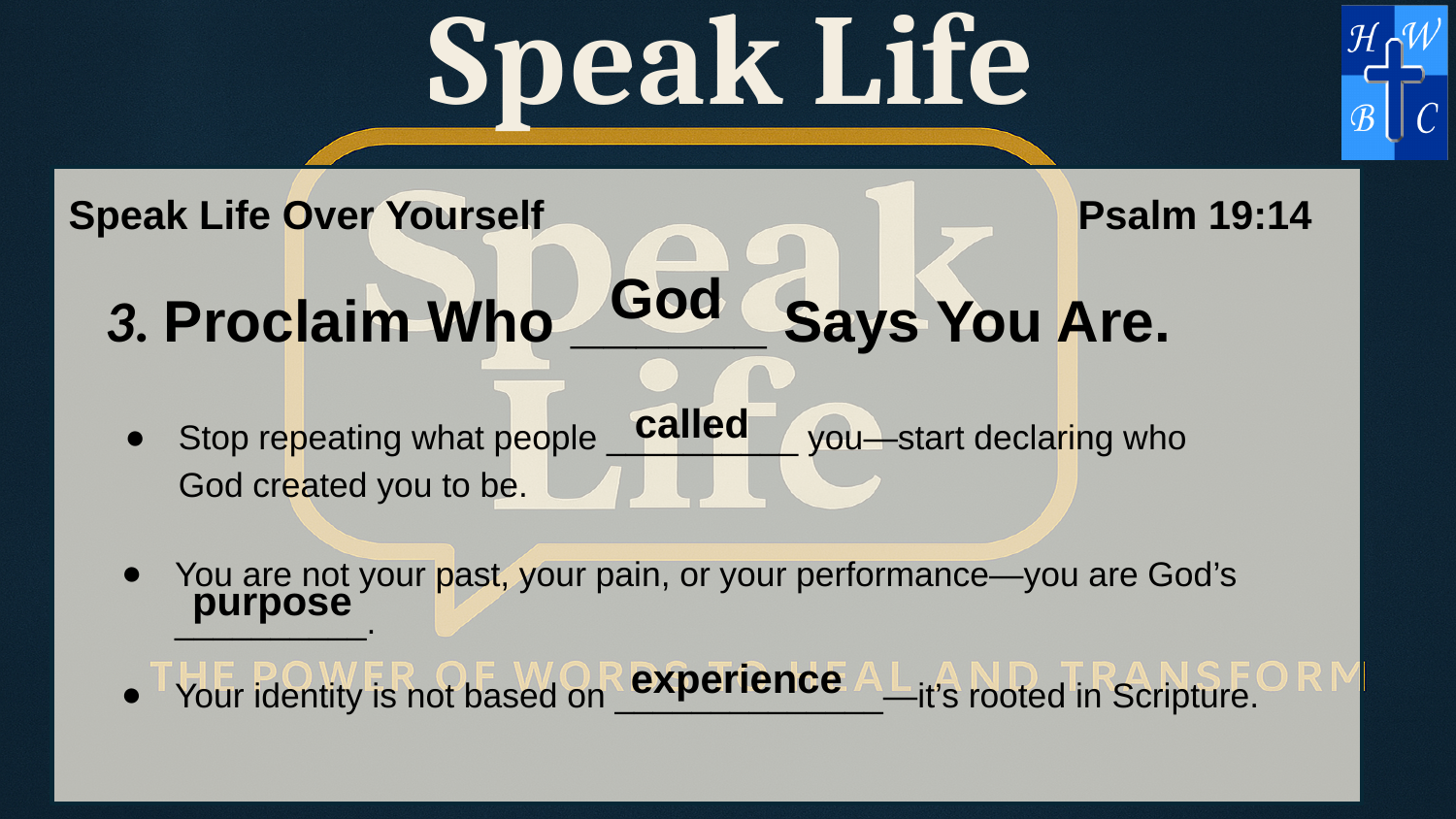

Speak Life

Speak Life Over Yourself
Psalm 19:14
God
3. Proclaim Who ______ Says You Are.
called
Stop repeating what people __________ you—start declaring who God created you to be.
You are not your past, your pain, or your performance—you are God’s __________.
purpose
experience
Your identity is not based on ______________—it’s rooted in Scripture.